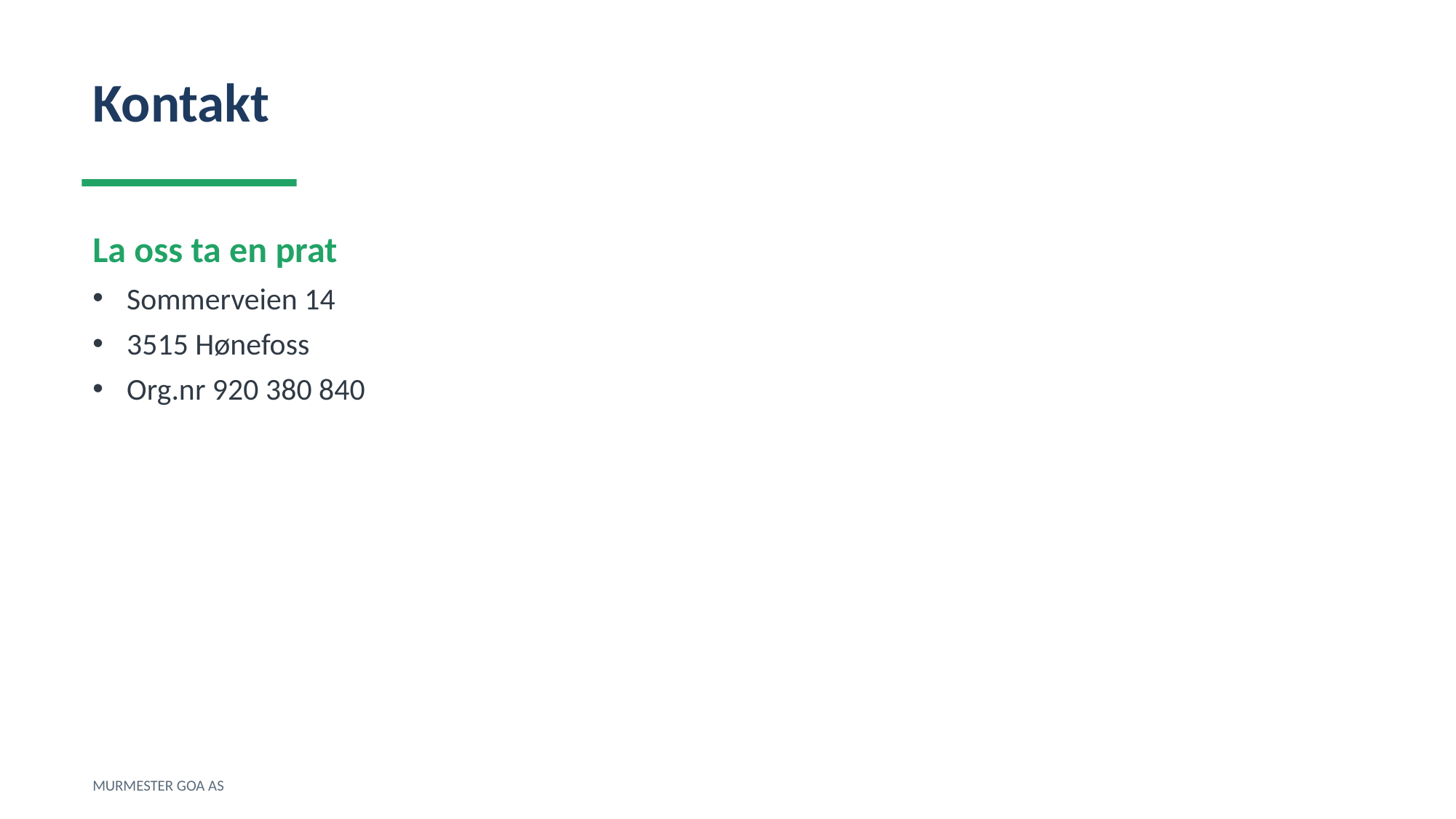

Kontakt

La oss ta en prat
Sommerveien 14
3515 Hønefoss
Org.nr 920 380 840
MURMESTER GOA AS